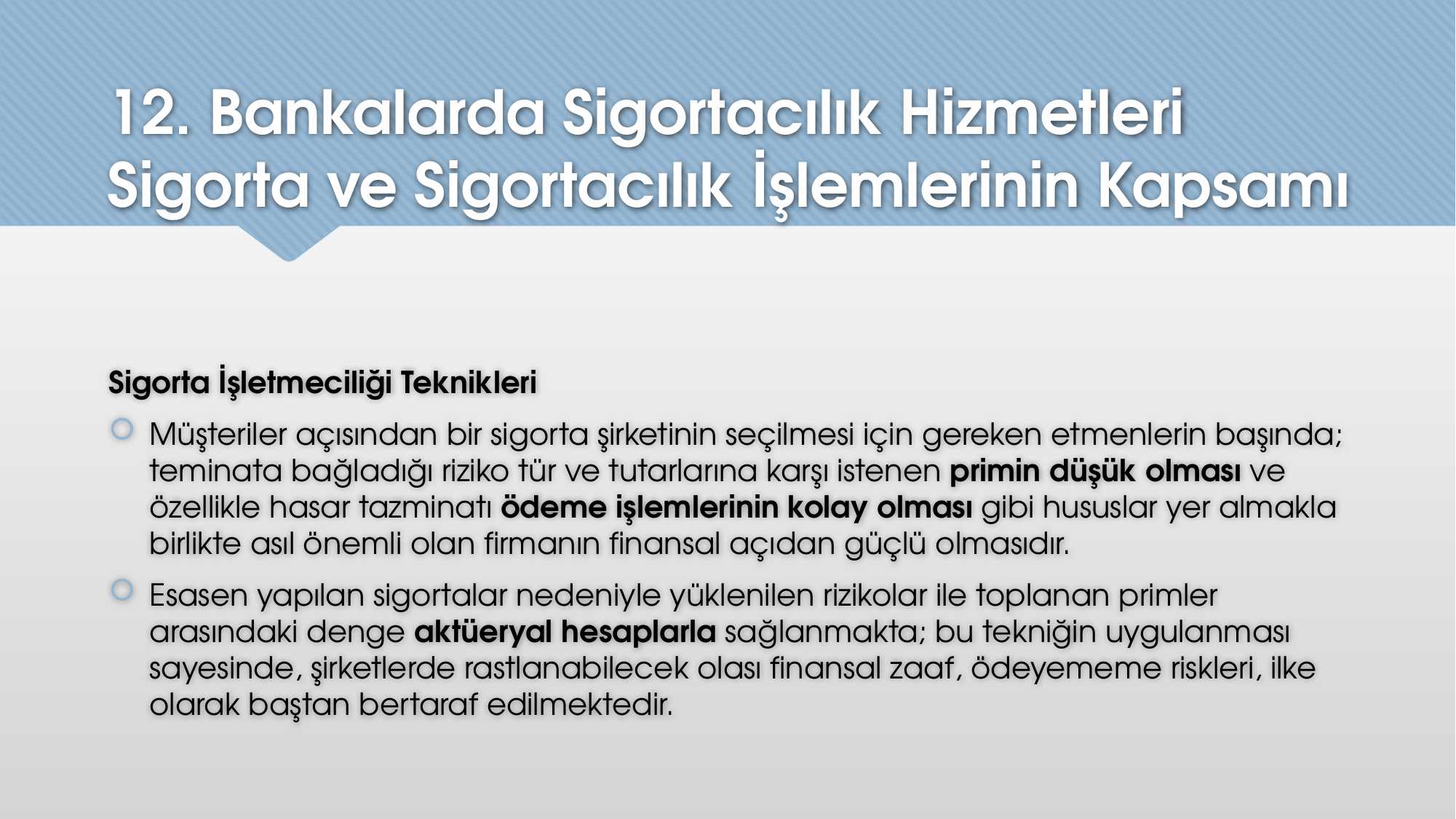

# 12. Bankalarda Sigortacılık Hizmetleri Sigorta ve Sigortacılık İşlemlerinin Kapsamı
Sigorta İşletmeciliği Teknikleri
Müşteriler açısından bir sigorta şirketinin seçilmesi için gereken etmenlerin başında; teminata bağladığı riziko tür ve tutarlarına karşı istenen primin düşük olması ve özellikle hasar tazminatı ödeme işlemlerinin kolay olması gibi hususlar yer almakla birlikte asıl önemli olan firmanın finansal açıdan güçlü olmasıdır.
Esasen yapılan sigortalar nedeniyle yüklenilen rizikolar ile toplanan primler arasındaki denge aktüeryal hesaplarla sağlanmakta; bu tekniğin uygulanması sayesinde, şirketlerde rastlanabilecek olası finansal zaaf, ödeyememe riskleri, ilke olarak baştan bertaraf edilmektedir.